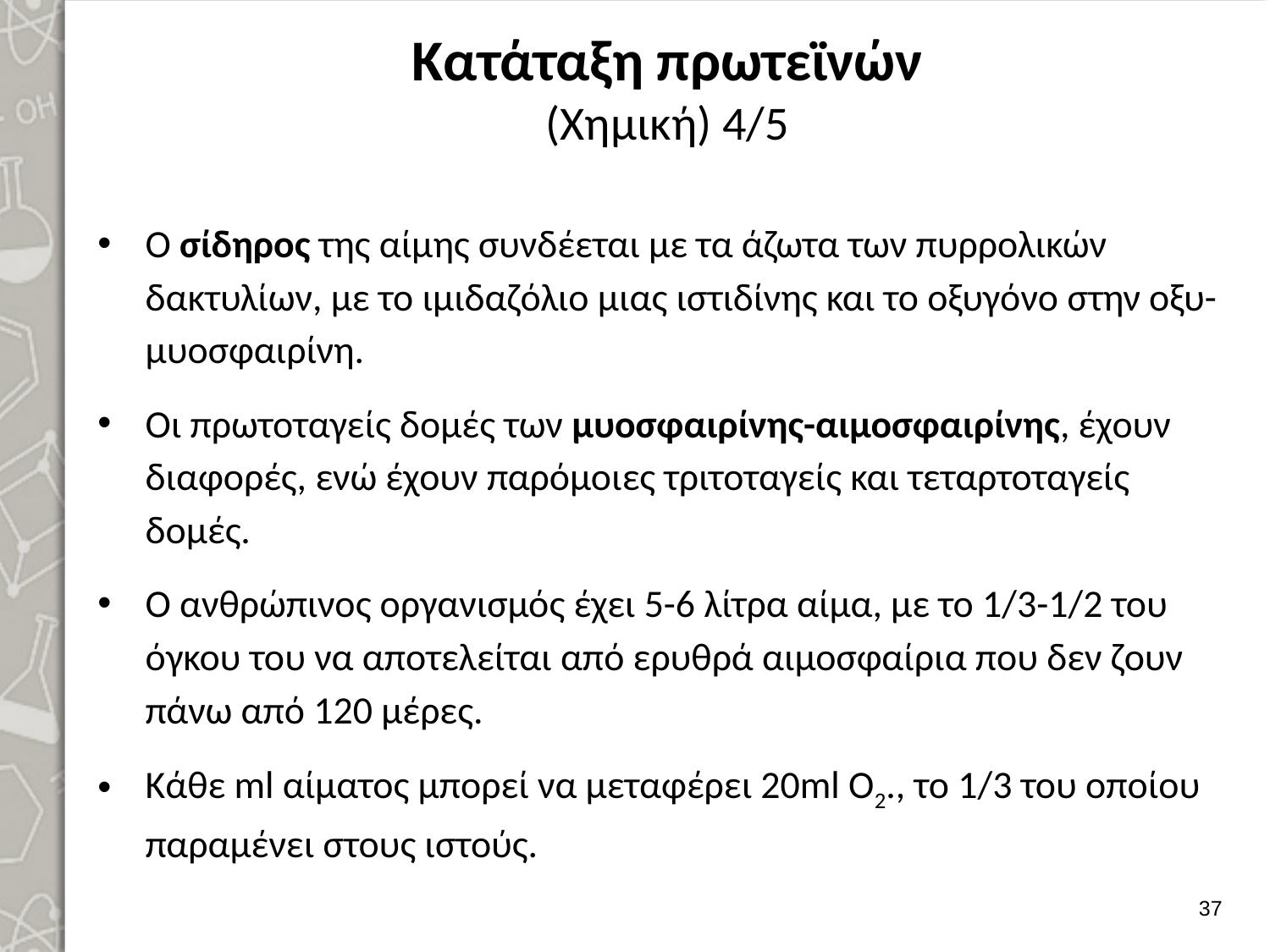

# Κατάταξη πρωτεϊνών (Χημική) 4/5
Ο σίδηρος της αίμης συνδέεται με τα άζωτα των πυρρολικών δακτυλίων, με το ιμιδαζόλιο μιας ιστιδίνης και το οξυγόνο στην οξυ-μυοσφαιρίνη.
Οι πρωτοταγείς δομές των μυοσφαιρίνης-αιμοσφαιρίνης, έχουν διαφορές, ενώ έχουν παρόμοιες τριτοταγείς και τεταρτοταγείς δομές.
Ο ανθρώπινος οργανισμός έχει 5-6 λίτρα αίμα, με το 1/3-1/2 του όγκου του να αποτελείται από ερυθρά αιμοσφαίρια που δεν ζουν πάνω από 120 μέρες.
Κάθε ml αίματος μπορεί να μεταφέρει 20ml O2., το 1/3 του οποίου παραμένει στους ιστούς.
37